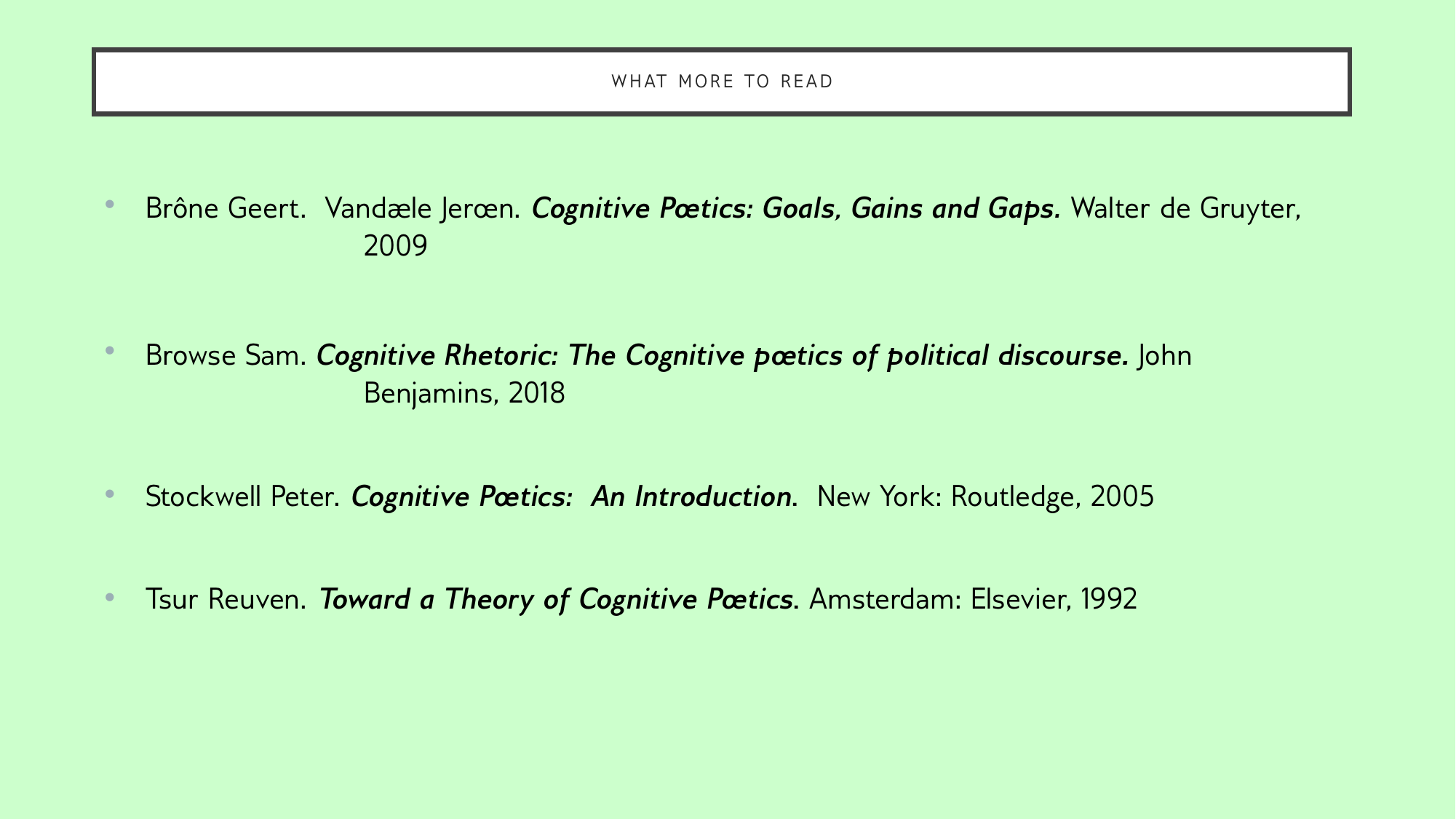

# What more to read
Brône Geert.  Vandaele Jeroen. Cognitive Poetics: Goals, Gains and Gaps. Walter de Gruyter, 	   	2009

Browse Sam. Cognitive Rhetoric: The Cognitive poetics of political discourse. John 	   		Benjamins, 2018

Stockwell Peter. Cognitive Poetics:  An Introduction.  New York: Routledge, 2005

Tsur Reuven. Toward a Theory of Cognitive Poetics. Amsterdam: Elsevier, 1992